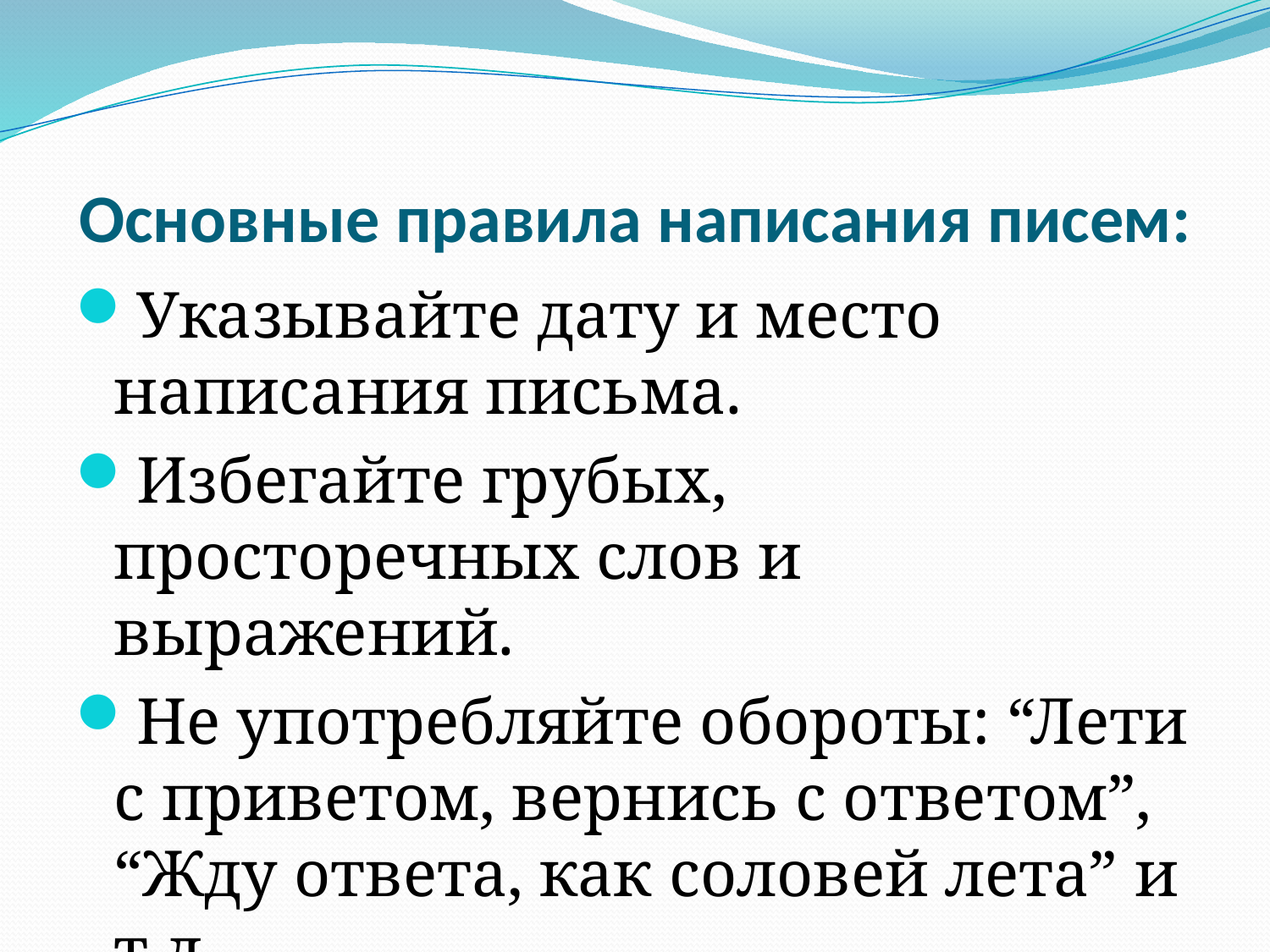

# Основные правила написания писем:
Указывайте дату и место написания письма.
Избегайте грубых, просторечных слов и выражений.
Не употребляйте обороты: “Лети с приветом, вернись с ответом”, “Жду ответа, как соловей лета” и т д.